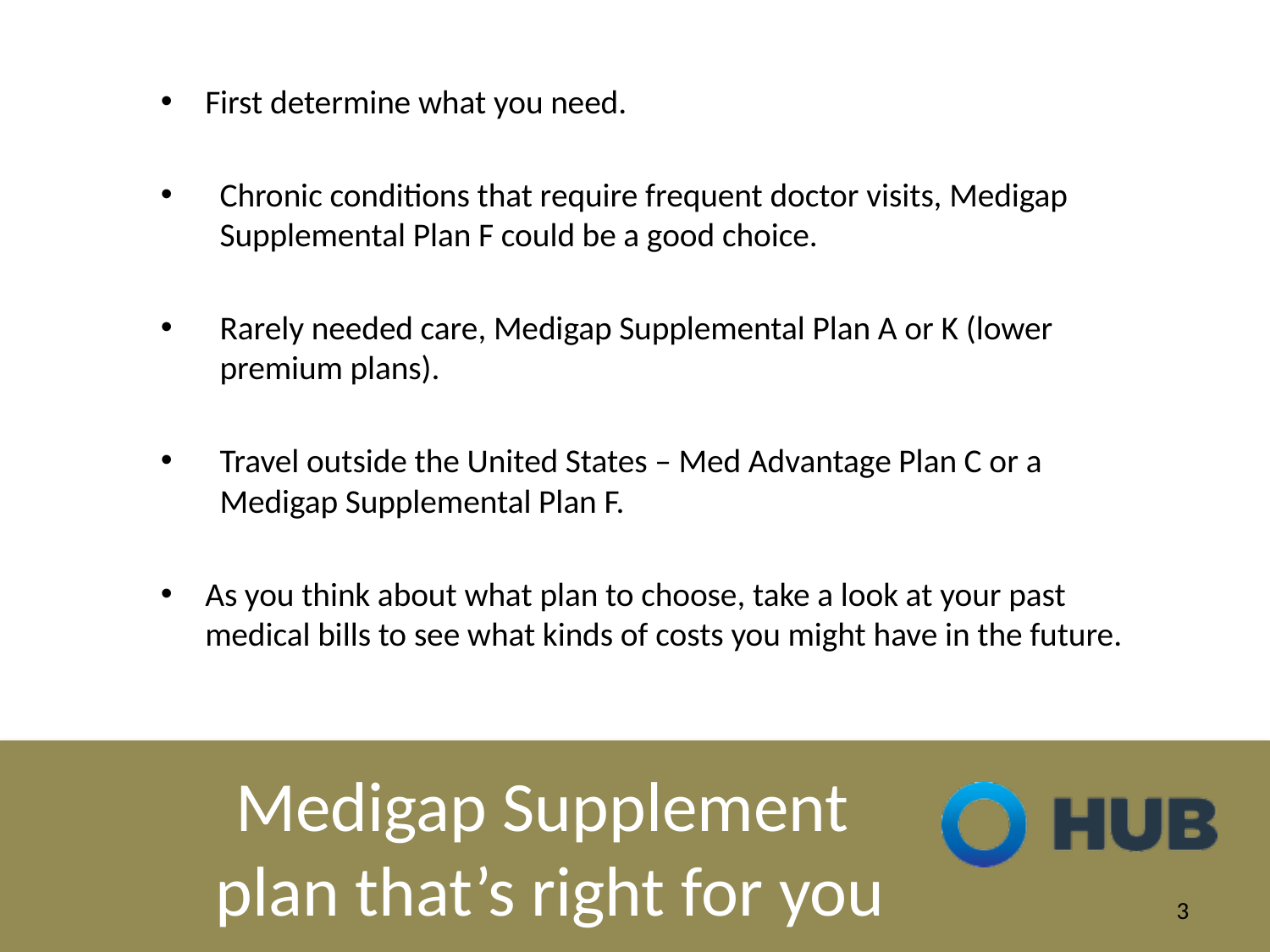

First determine what you need.

Chronic conditions that require frequent doctor visits, Medigap Supplemental Plan F could be a good choice.

Rarely needed care, Medigap Supplemental Plan A or K (lower premium plans).

Travel outside the United States – Med Advantage Plan C or a Medigap Supplemental Plan F.

As you think about what plan to choose, take a look at your past medical bills to see what kinds of costs you might have in the future.

# Medigap Supplement plan that’s right for you